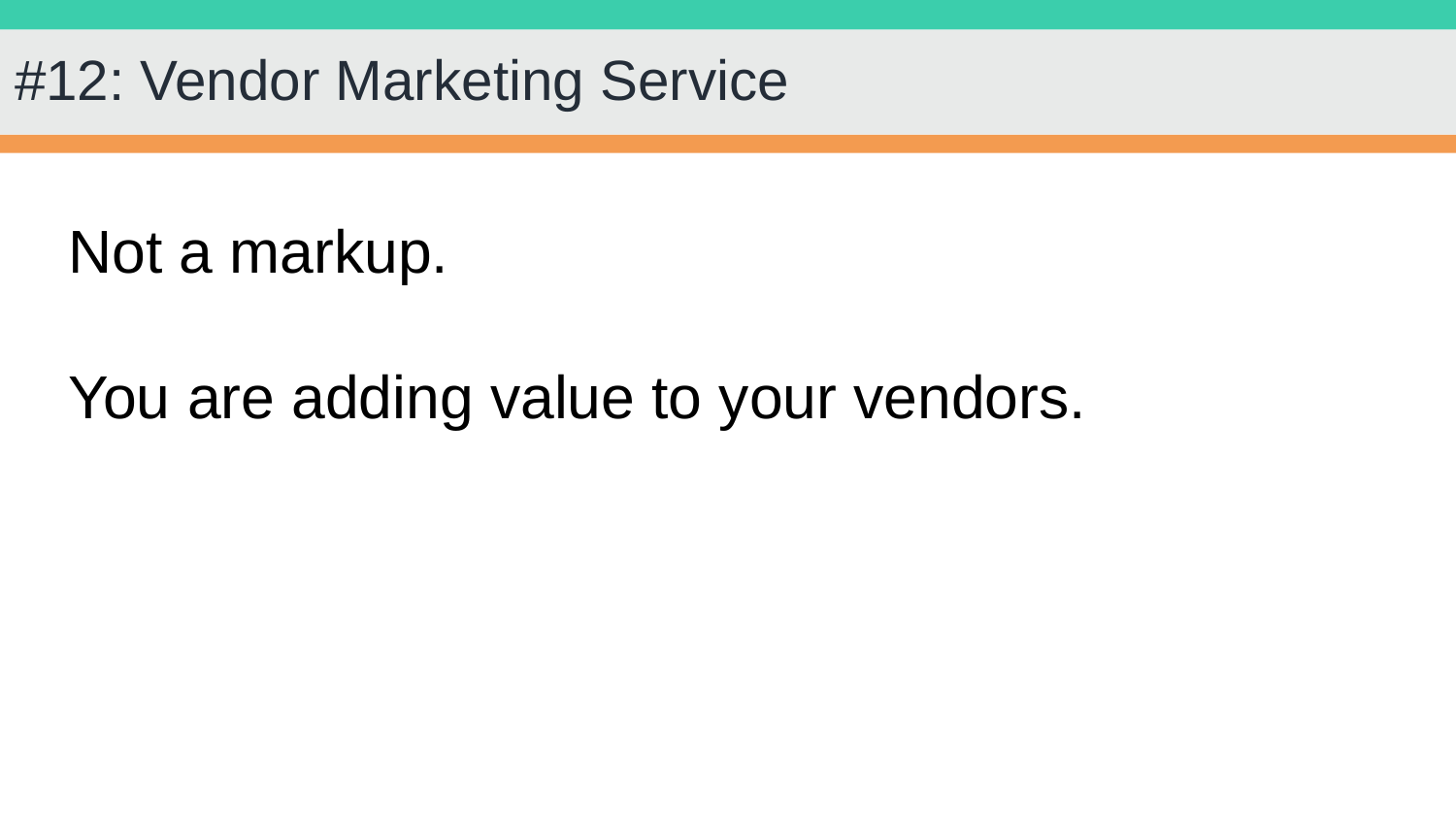

# #12: Vendor Marketing Service
Not a markup.

You are adding value to your vendors.